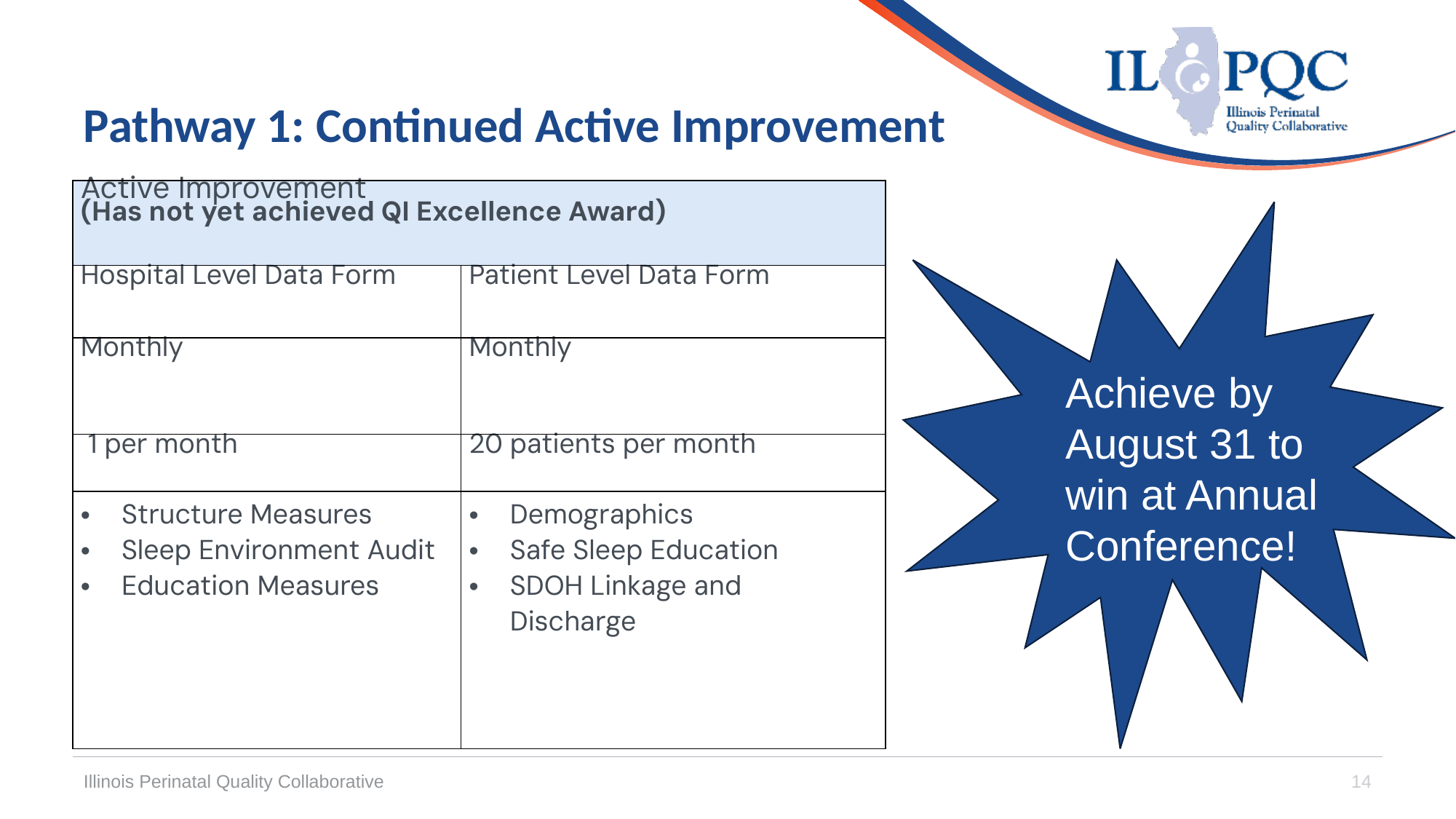

# Pathway 1: Continued Active Improvement
| Active Improvement (Has not yet achieved QI Excellence Award) |  |
| --- | --- |
| Hospital Level Data Form | Patient Level Data Form |
| Monthly | Monthly |
| 1 per month | 20 patients per month |
| Structure Measures  Sleep Environment Audit  Education Measures | Demographics  Safe Sleep Education  SDOH Linkage and Discharge |

Achieve by August 31 to win at Annual Conference!

Illinois Perinatal Quality Collaborative
14